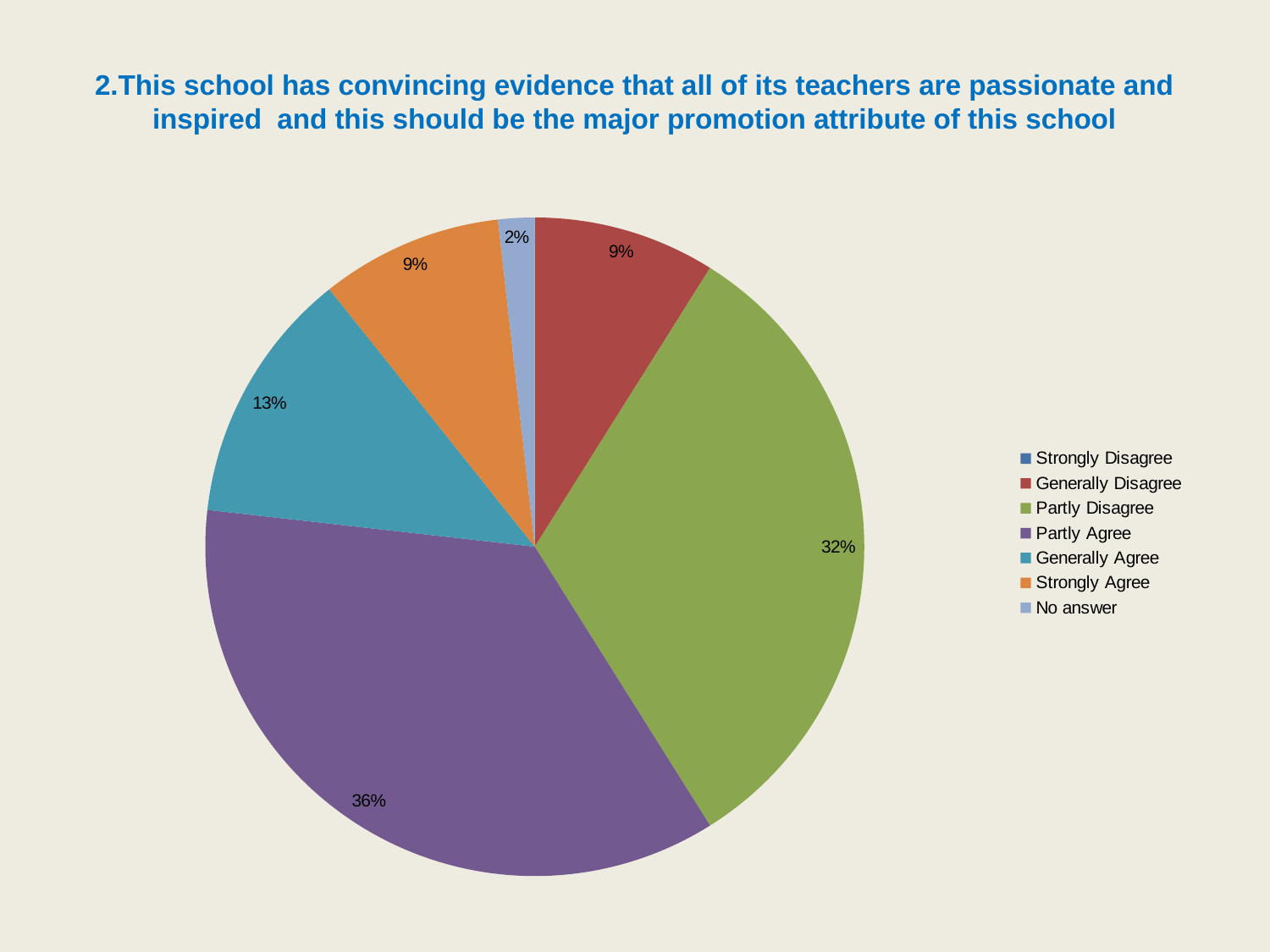

# 2.This school has convincing evidence that all of its teachers are passionate and inspired  and this should be the major promotion attribute of this school

### Chart

| Category |  |
|---|---|
| Strongly Disagree | 0.0 |
| Generally Disagree | 8.928571428571429 |
| Partly Disagree | 32.142857142857146 |
| Partly Agree | 35.714285714285715 |
| Generally Agree | 12.5 |
| Strongly Agree | 8.928571428571429 |
| No answer | 1.7857142857142856 |